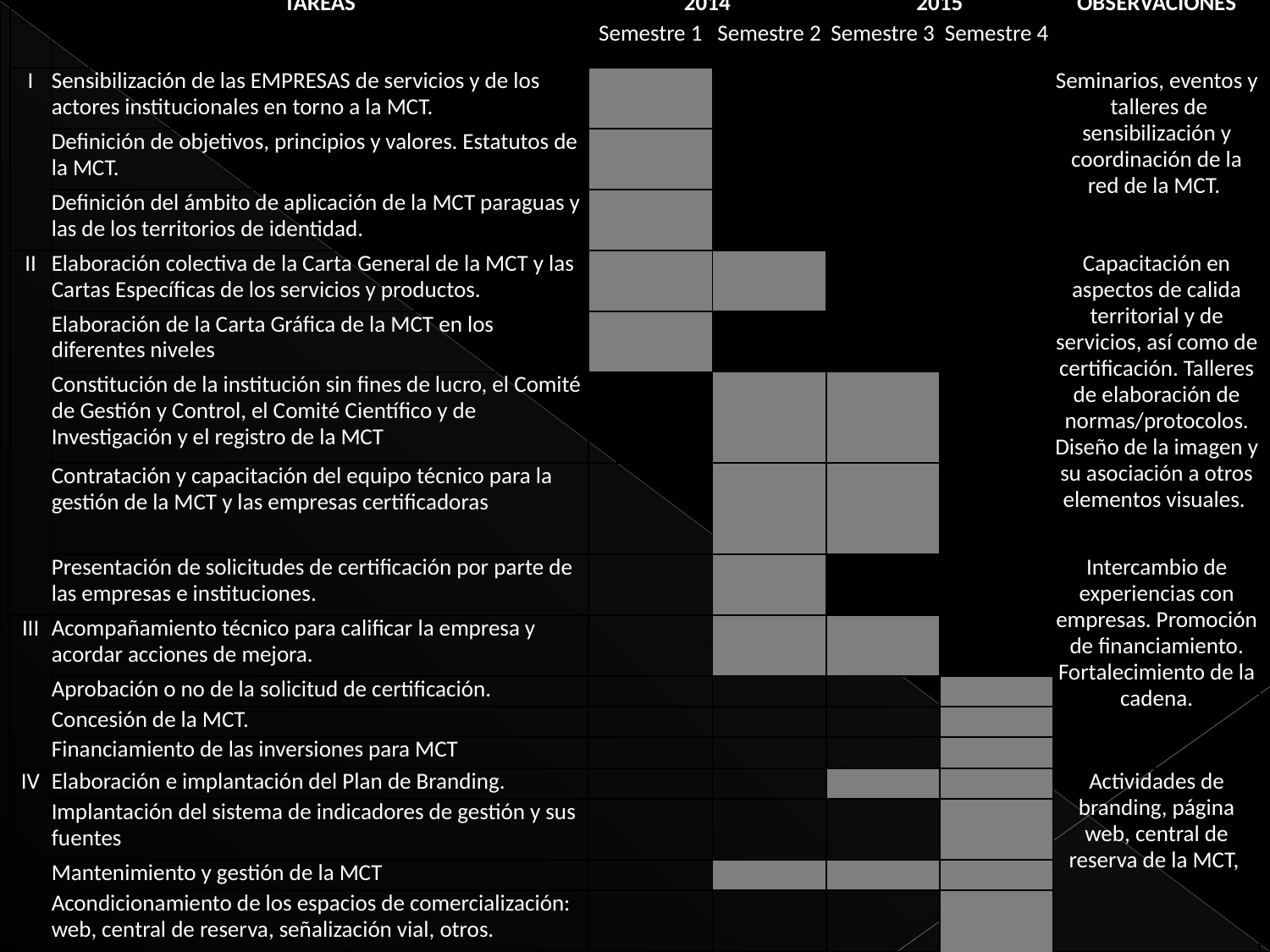

|  | TAREAS | 2014 |  | 2015 |  | OBSERVACIONES |
| --- | --- | --- | --- | --- | --- | --- |
|  |  | Semestre 1 | Semestre 2 | Semestre 3 | Semestre 4 |  |
| I | Sensibilización de las EMPRESAS de servicios y de los actores institucionales en torno a la MCT. |  |  |  |  | Seminarios, eventos y talleres de sensibilización y coordinación de la red de la MCT. |
|  | Definición de objetivos, principios y valores. Estatutos de la MCT. |  |  |  |  |  |
|  | Definición del ámbito de aplicación de la MCT paraguas y las de los territorios de identidad. |  |  |  |  |  |
| II | Elaboración colectiva de la Carta General de la MCT y las Cartas Específicas de los servicios y productos. |  |  |  |  | Capacitación en aspectos de calida territorial y de servicios, así como de certificación. Talleres de elaboración de normas/protocolos. Diseño de la imagen y su asociación a otros elementos visuales. |
|  | Elaboración de la Carta Gráfica de la MCT en los diferentes niveles |  |  |  |  |  |
|  | Constitución de la institución sin fines de lucro, el Comité de Gestión y Control, el Comité Científico y de Investigación y el registro de la MCT |  |  |  |  |  |
|  | Contratación y capacitación del equipo técnico para la gestión de la MCT y las empresas certificadoras |  |  |  |  |  |
|  | Presentación de solicitudes de certificación por parte de las empresas e instituciones. |  |  |  |  | Intercambio de experiencias con empresas. Promoción de financiamiento. Fortalecimiento de la cadena. |
| III | Acompañamiento técnico para calificar la empresa y acordar acciones de mejora. |  |  |  |  |  |
|  | Aprobación o no de la solicitud de certificación. |  |  |  |  |  |
|  | Concesión de la MCT. |  |  |  |  |  |
|  | Financiamiento de las inversiones para MCT |  |  |  |  |  |
| IV | Elaboración e implantación del Plan de Branding. |  |  |  |  | Actividades de branding, página web, central de reserva de la MCT, |
|  | Implantación del sistema de indicadores de gestión y sus fuentes |  |  |  |  |  |
|  | Mantenimiento y gestión de la MCT |  |  |  |  |  |
|  | Acondicionamiento de los espacios de comercialización: web, central de reserva, señalización vial, otros. |  |  |  |  |  |